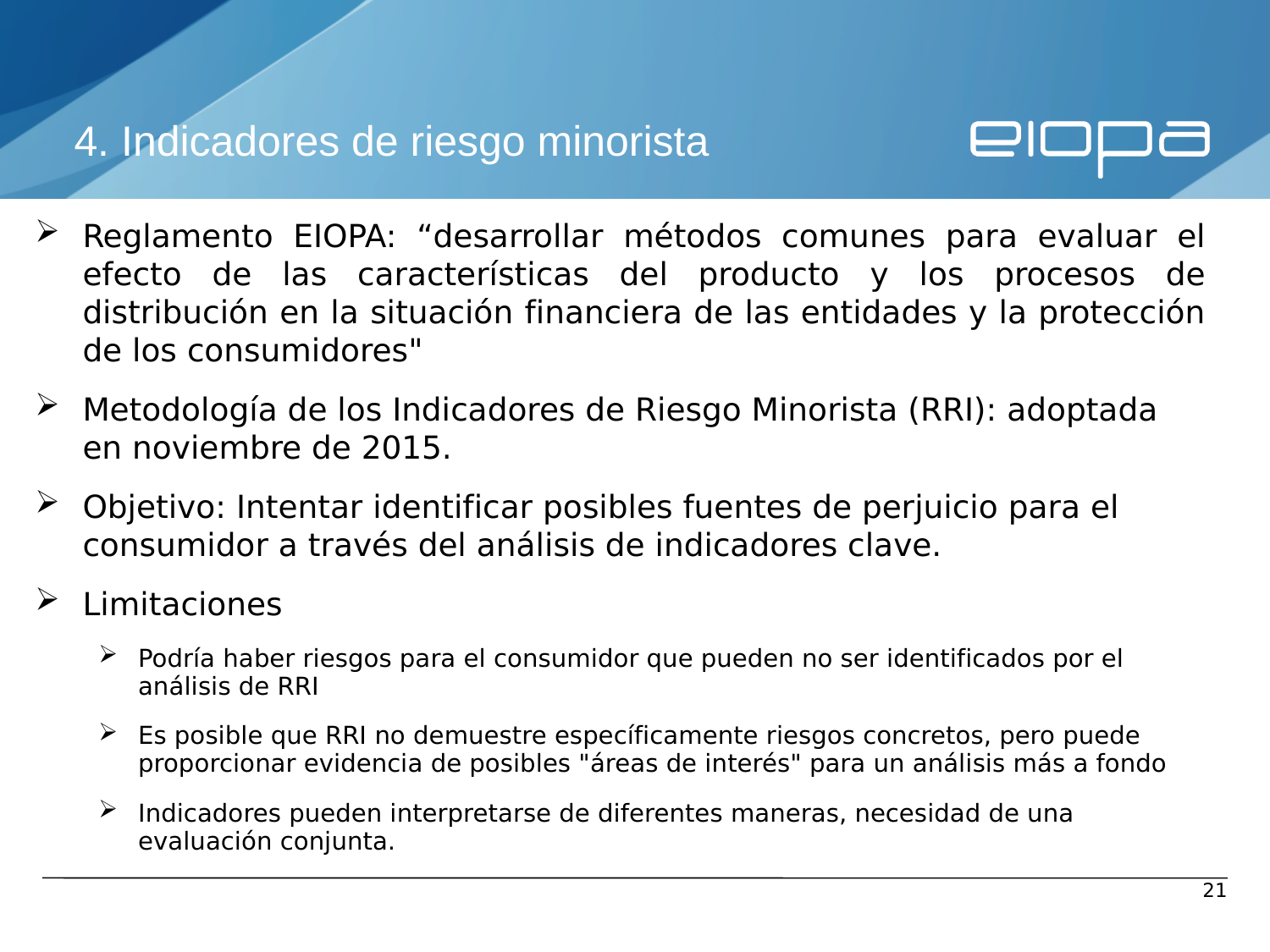

# 4. Indicadores de riesgo minorista
Reglamento EIOPA: “desarrollar métodos comunes para evaluar el efecto de las características del producto y los procesos de distribución en la situación financiera de las entidades y la protección de los consumidores"
Metodología de los Indicadores de Riesgo Minorista (RRI): adoptada en noviembre de 2015.
Objetivo: Intentar identificar posibles fuentes de perjuicio para el consumidor a través del análisis de indicadores clave.
Limitaciones
Podría haber riesgos para el consumidor que pueden no ser identificados por el análisis de RRI
Es posible que RRI no demuestre específicamente riesgos concretos, pero puede proporcionar evidencia de posibles "áreas de interés" para un análisis más a fondo
Indicadores pueden interpretarse de diferentes maneras, necesidad de una evaluación conjunta.